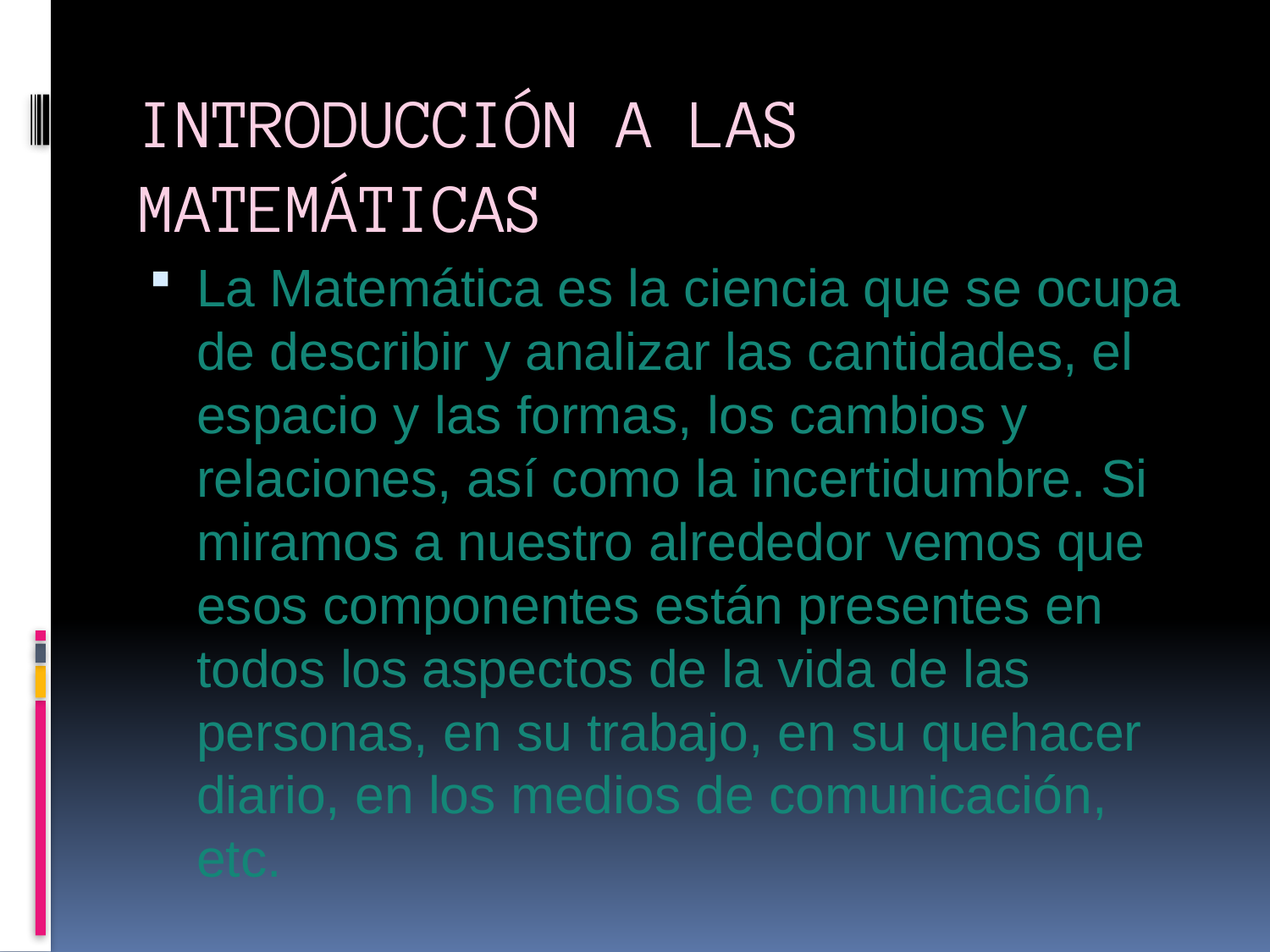

# INTRODUCCIÓN A LAS MATEMÁTICAS
La Matemática es la ciencia que se ocupa de describir y analizar las cantidades, el espacio y las formas, los cambios y relaciones, así como la incertidumbre. Si miramos a nuestro alrededor vemos que esos componentes están presentes en todos los aspectos de la vida de las personas, en su trabajo, en su quehacer diario, en los medios de comunicación, etc.